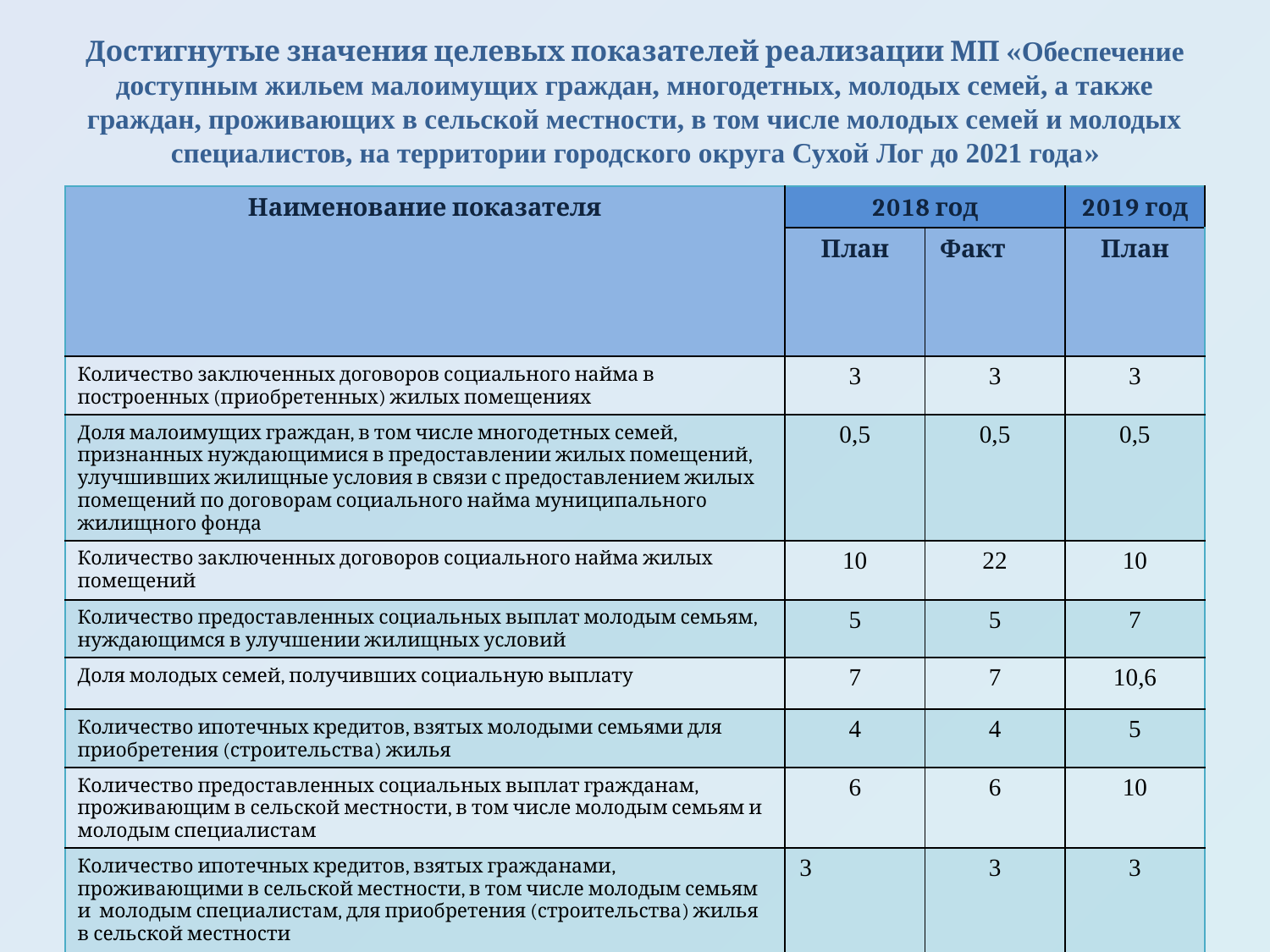

# Достигнутые значения целевых показателей реализации МП «Обеспечение доступным жильем малоимущих граждан, многодетных, молодых семей, а также граждан, проживающих в сельской местности, в том числе молодых семей и молодых специалистов, на территории городского округа Сухой Лог до 2021 года»
| Наименование показателя | 2018 год |  | 2019 год |
| --- | --- | --- | --- |
|  | План | Факт | План |
| Количество заключенных договоров социального найма в построенных (приобретенных) жилых помещениях | 3 | 3 | 3 |
| Доля малоимущих граждан, в том числе многодетных семей, признанных нуждающимися в предоставлении жилых помещений, улучшивших жилищные условия в связи с предоставлением жилых помещений по договорам социального найма муниципального жилищного фонда | 0,5 | 0,5 | 0,5 |
| Количество заключенных договоров социального найма жилых помещений | 10 | 22 | 10 |
| Количество предоставленных социальных выплат молодым семьям, нуждающимся в улучшении жилищных условий | 5 | 5 | 7 |
| Доля молодых семей, получивших социальную выплату | 7 | 7 | 10,6 |
| Количество ипотечных кредитов, взятых молодыми семьями для приобретения (строительства) жилья | 4 | 4 | 5 |
| Количество предоставленных социальных выплат гражданам, проживающим в сельской местности, в том числе молодым семьям и молодым специалистам | 6 | 6 | 10 |
| Количество ипотечных кредитов, взятых гражданами, проживающими в сельской местности, в том числе молодым семьям и молодым специалистам, для приобретения (строительства) жилья в сельской местности | 3 | 3 | 3 |